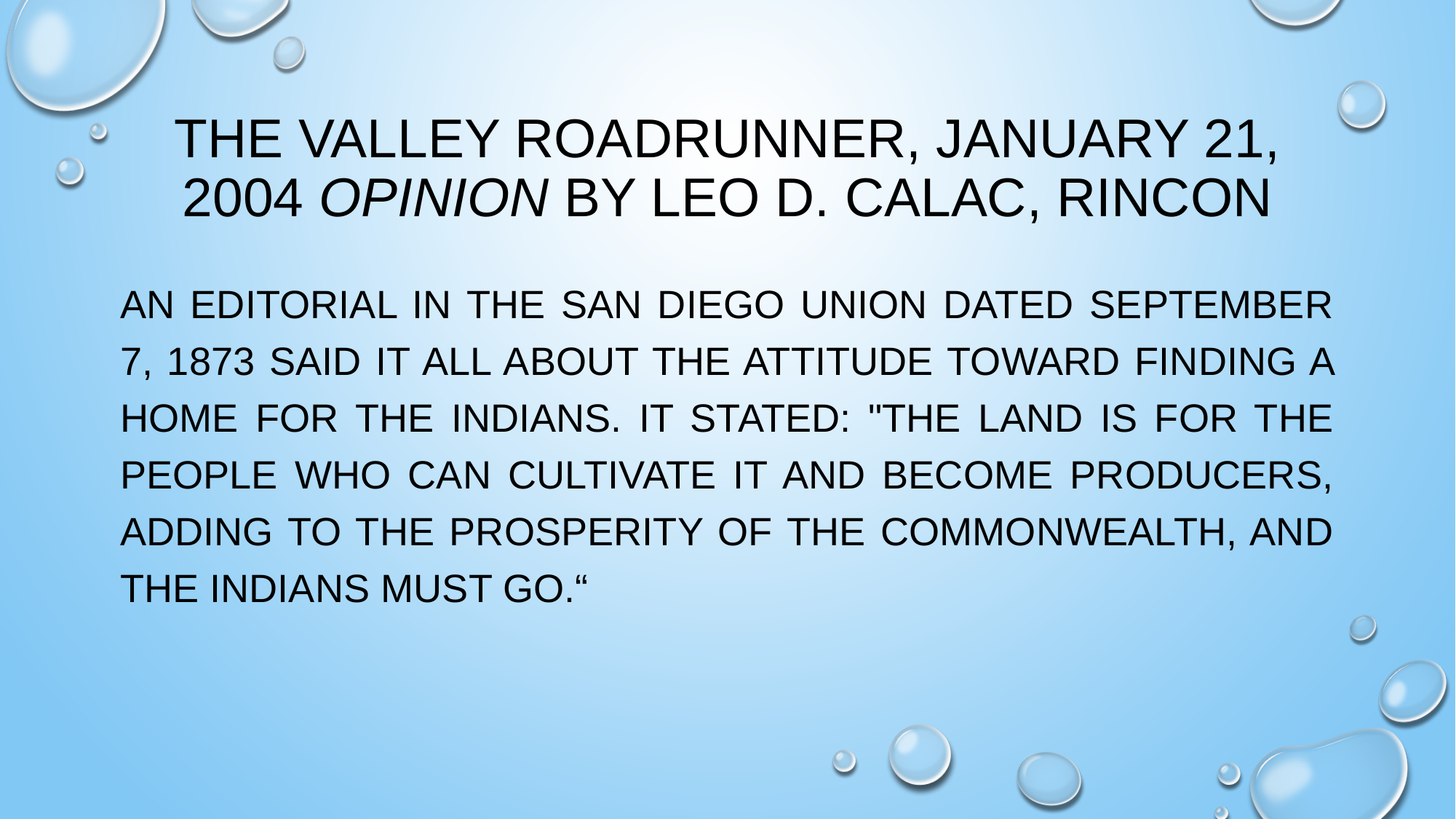

# The Valley Roadrunner, January 21, 2004 opinion by Leo D. Calac, rincon
An editorial in the San Diego Union dated September 7, 1873 said it all about the attitude toward finding a home for the Indians. It stated: "The land is for the people who can cultivate it and become producers, adding to the prosperity of the commonwealth, and the Indians must go.“